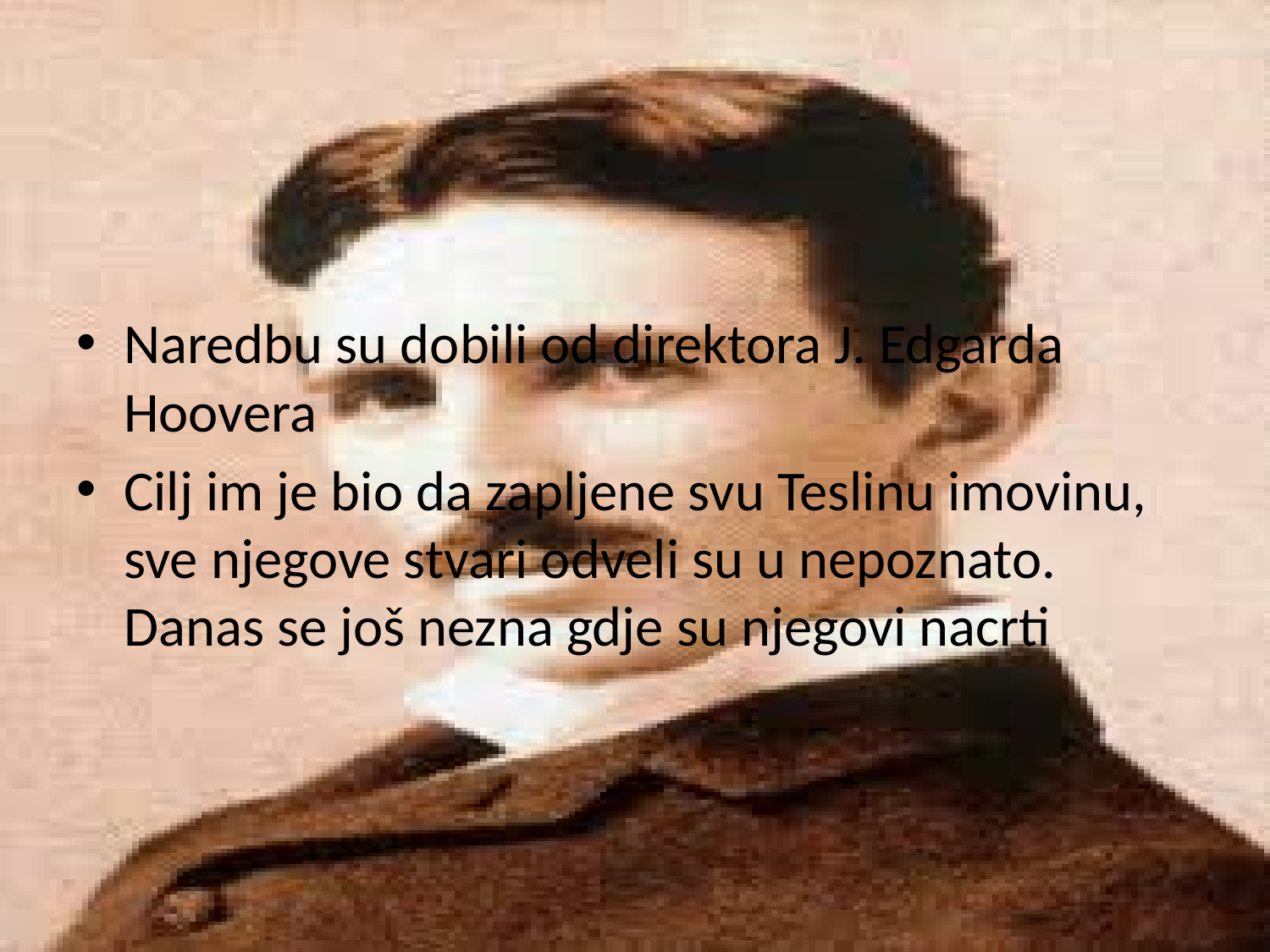

#

Naredbu su dobili od direktora J. Edgarda Hoovera
Cilj im je bio da zapljene svu Teslinu imovinu, sve njegove stvari odveli su u nepoznato. Danas se još nezna gdje su njegovi nacrti